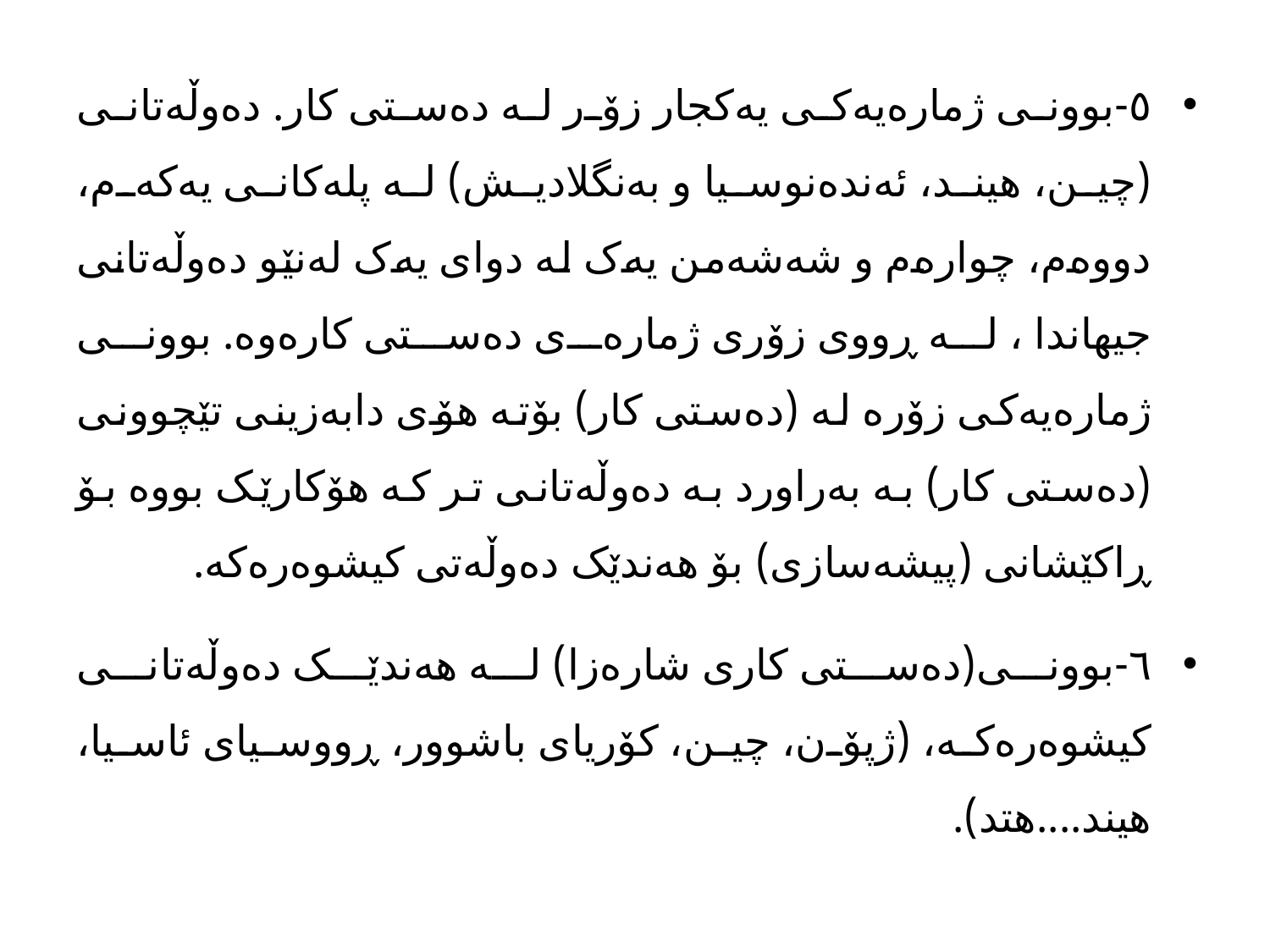

٥-بوونی ژمارەیەکی یەکجار زۆر لە دەستی کار. دەوڵەتانی (چین، هیند، ئەندەنوسیا و بەنگلادیش) لە پلەکانی یەکەم، دووەم، چوارەم و شەشەمن یەک لە دوای یەک لەنێو دەوڵەتانی جیهاندا ، لە ڕووی زۆری ژمارەی دەستی کارەوە. بوونی ژمارەیەکی زۆرە لە (دەستی کار) بۆتە هۆی دابەزینی تێچوونی (دەستی کار) بە بەراورد بە دەوڵەتانی تر کە هۆکارێک بووە بۆ ڕاکێشانی (پیشەسازی) بۆ هەندێک دەوڵەتی کیشوەرەکە.
٦-بوونی(دەستی کاری شارەزا) لە هەندێک دەوڵەتانی کیشوەرەکە، (ژپۆن، چین، کۆریای باشوور، ڕووسیای ئاسیا، هیند....هتد).